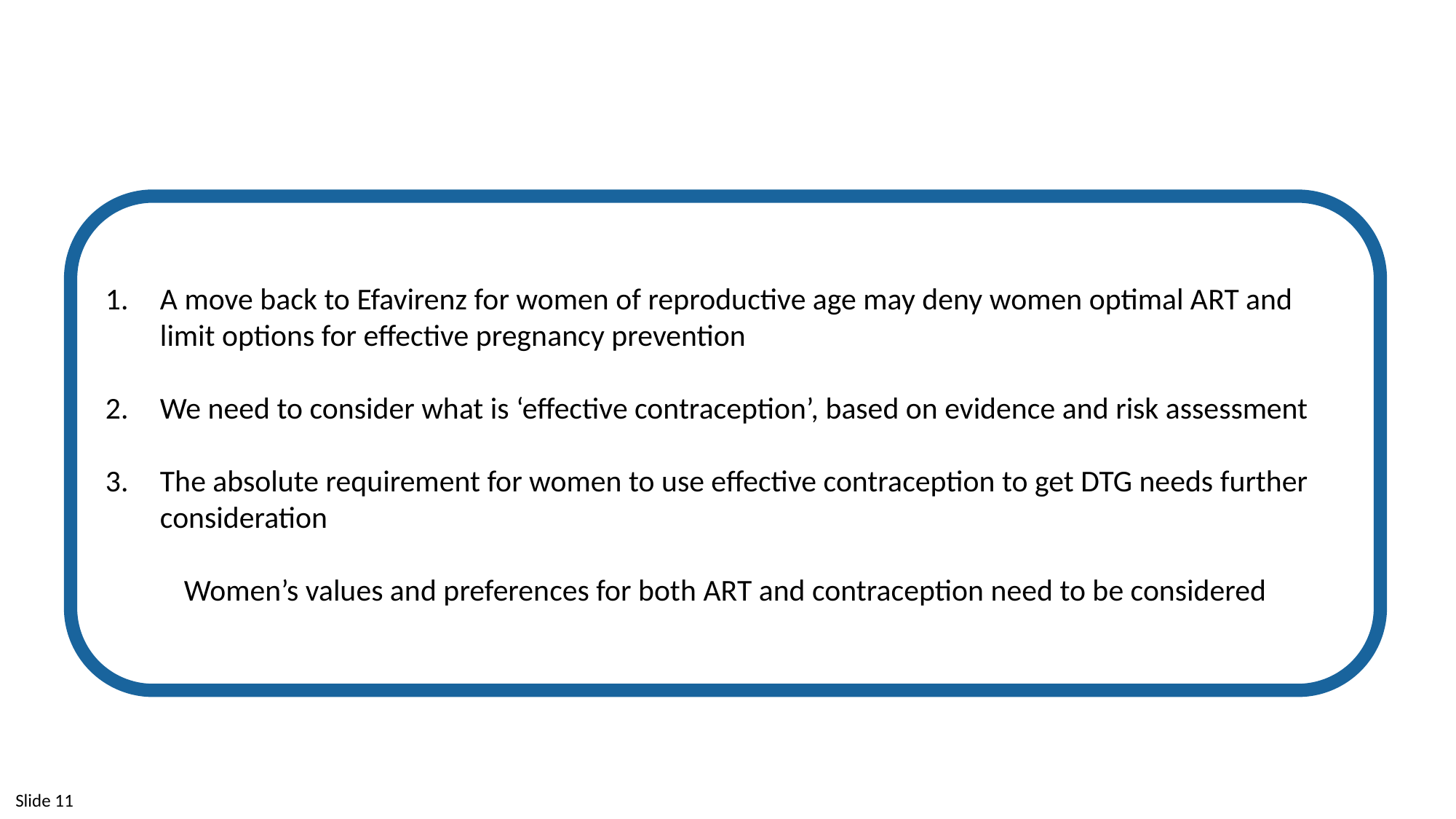

A move back to Efavirenz for women of reproductive age may deny women optimal ART and limit options for effective pregnancy prevention

We need to consider what is ‘effective contraception’, based on evidence and risk assessment

The absolute requirement for women to use effective contraception to get DTG needs further consideration

Women’s values and preferences for both ART and contraception need to be considered

Slide 11